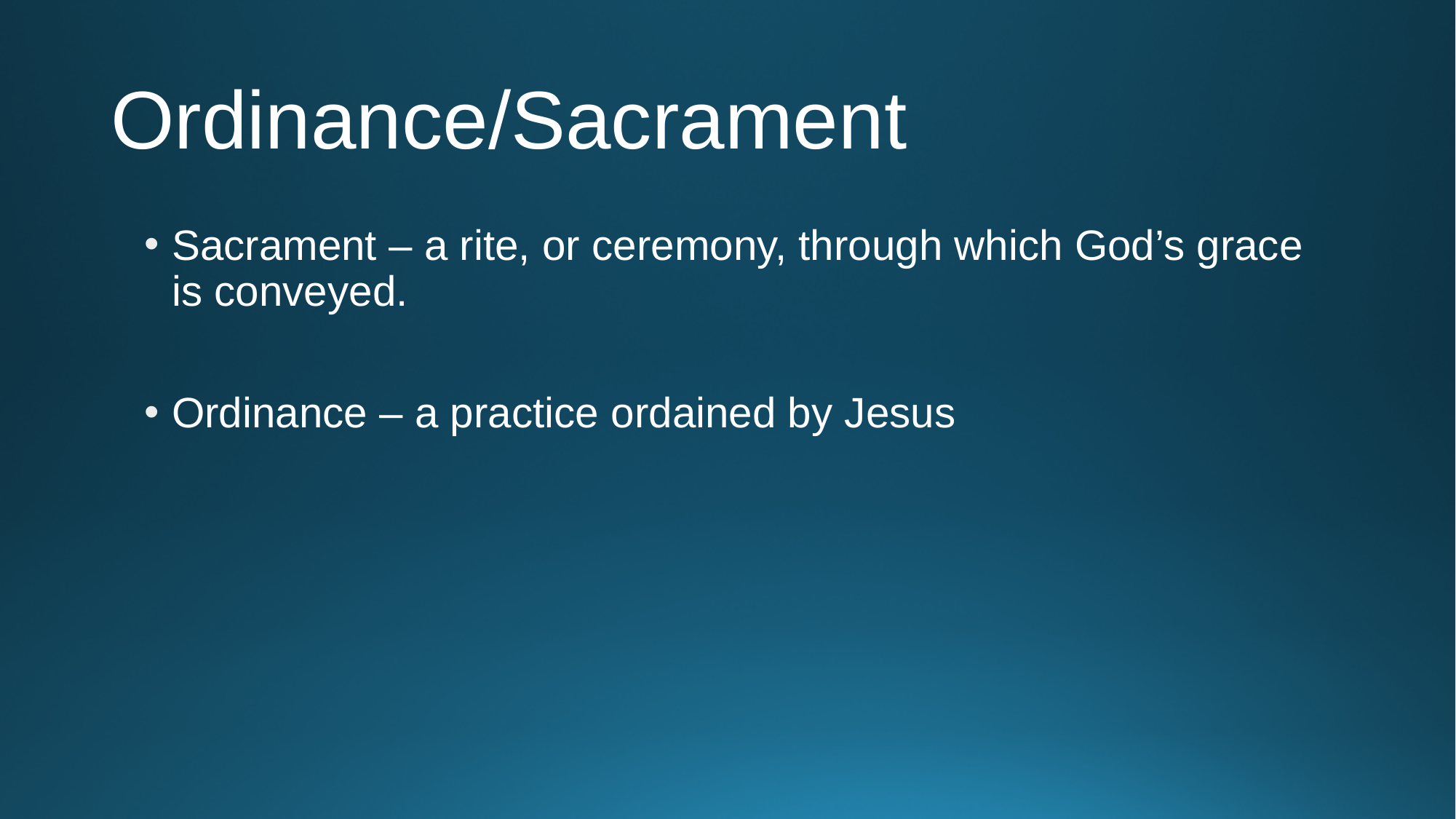

# Ordinance/Sacrament
Sacrament – a rite, or ceremony, through which God’s grace is conveyed.

Ordinance – a practice ordained by Jesus